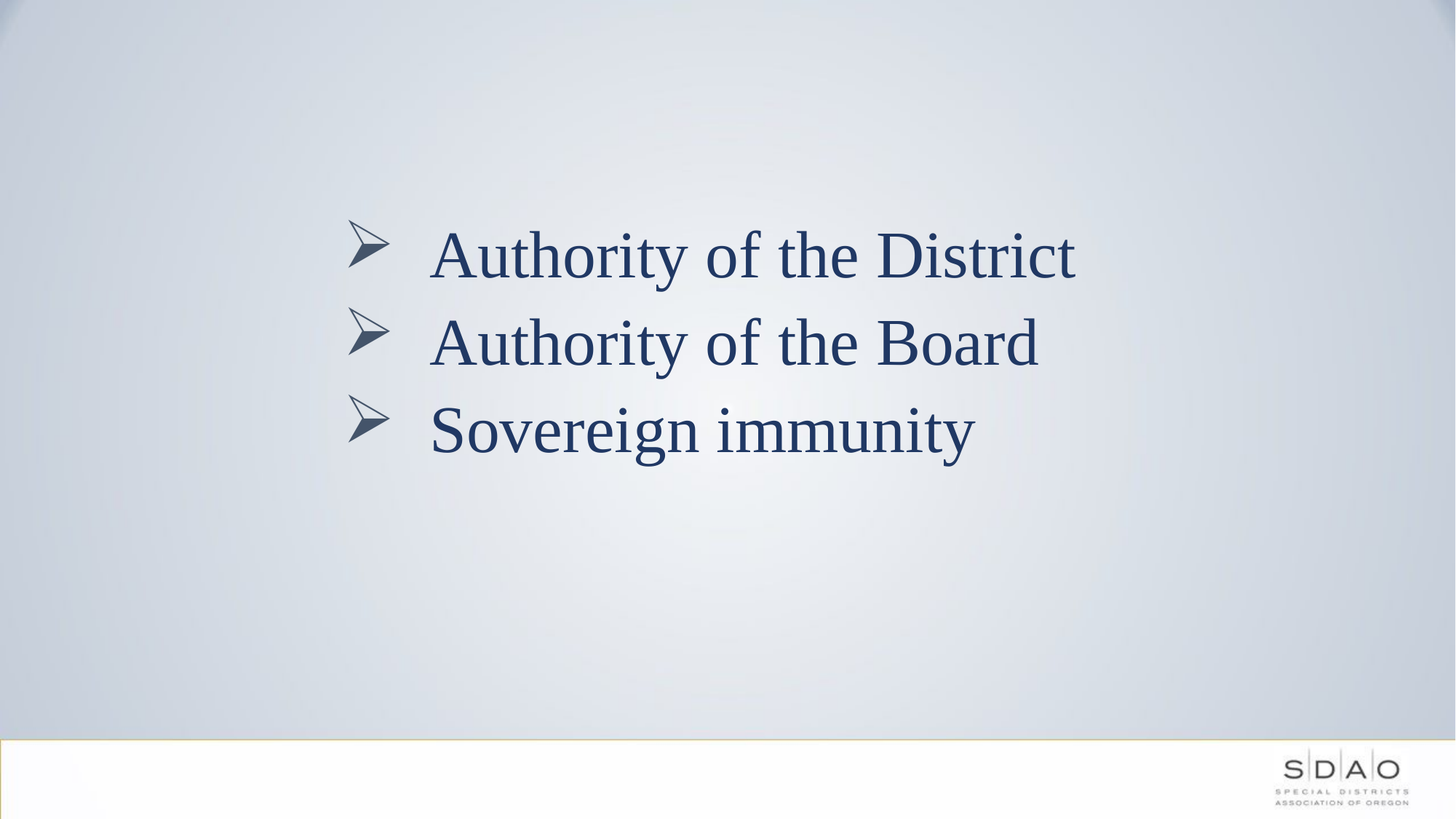

Authority of the District
  Authority of the Board
  Sovereign immunity